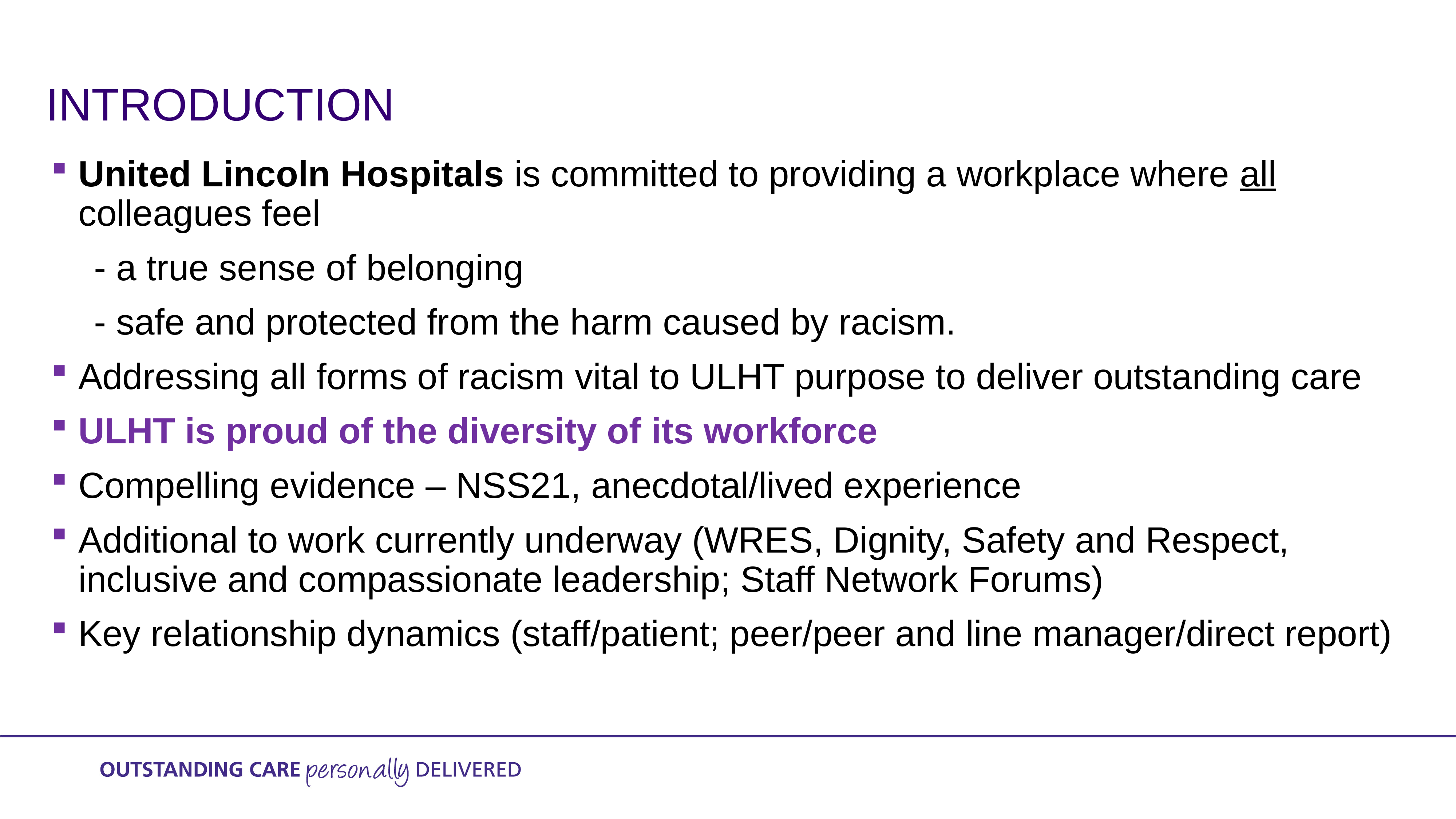

# INTRODUCTION
United Lincoln Hospitals is committed to providing a workplace where all colleagues feel
- a true sense of belonging
- safe and protected from the harm caused by racism.
Addressing all forms of racism vital to ULHT purpose to deliver outstanding care
ULHT is proud of the diversity of its workforce
Compelling evidence – NSS21, anecdotal/lived experience
Additional to work currently underway (WRES, Dignity, Safety and Respect,  inclusive and compassionate leadership; Staff Network Forums)
Key relationship dynamics (staff/patient; peer/peer and line manager/direct report)